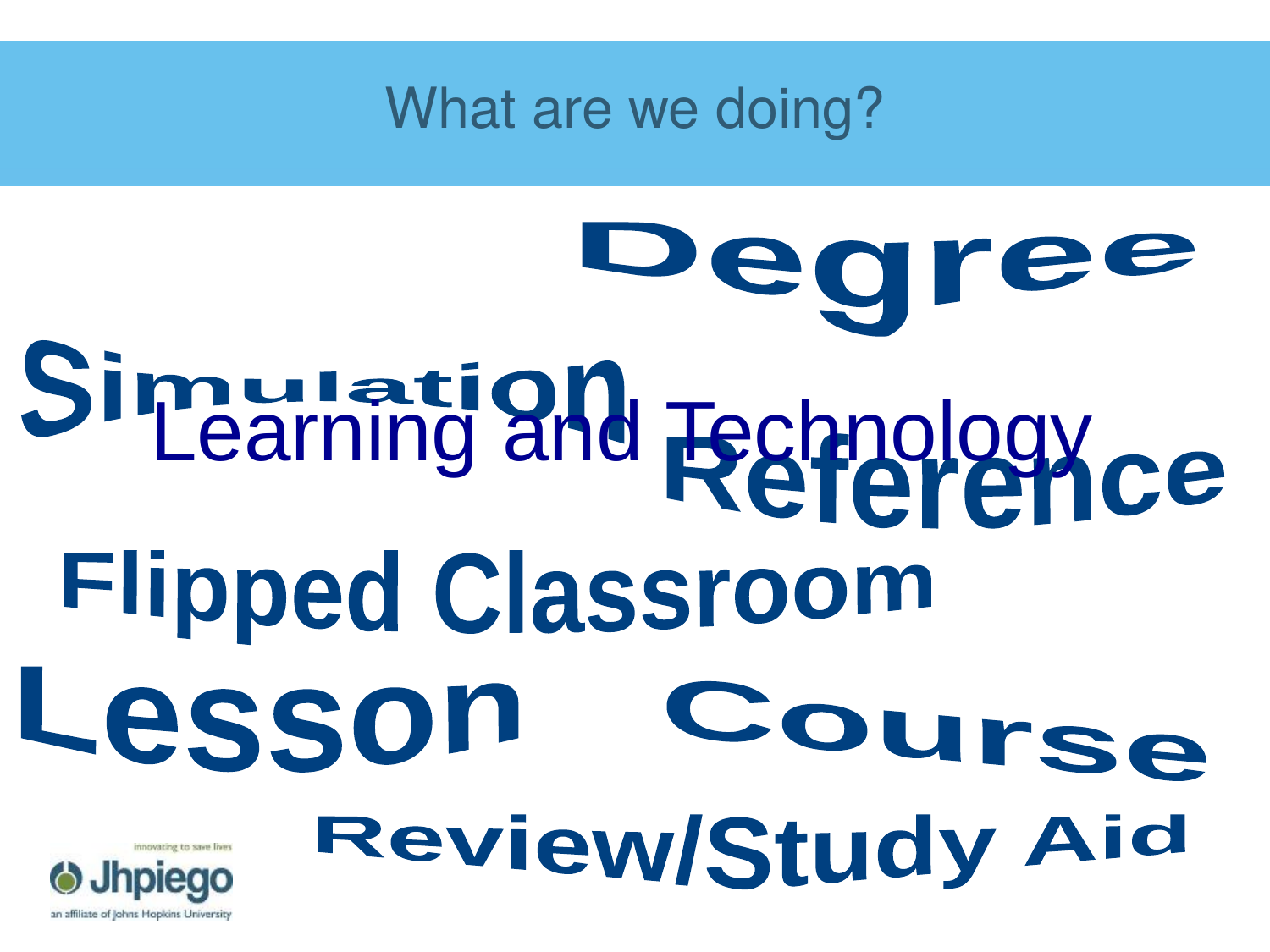

What are we doing?
Degree
Simulation
Learning and Technology

Reference
Flipped Classroom
Lesson
Course
Review/Study Aid